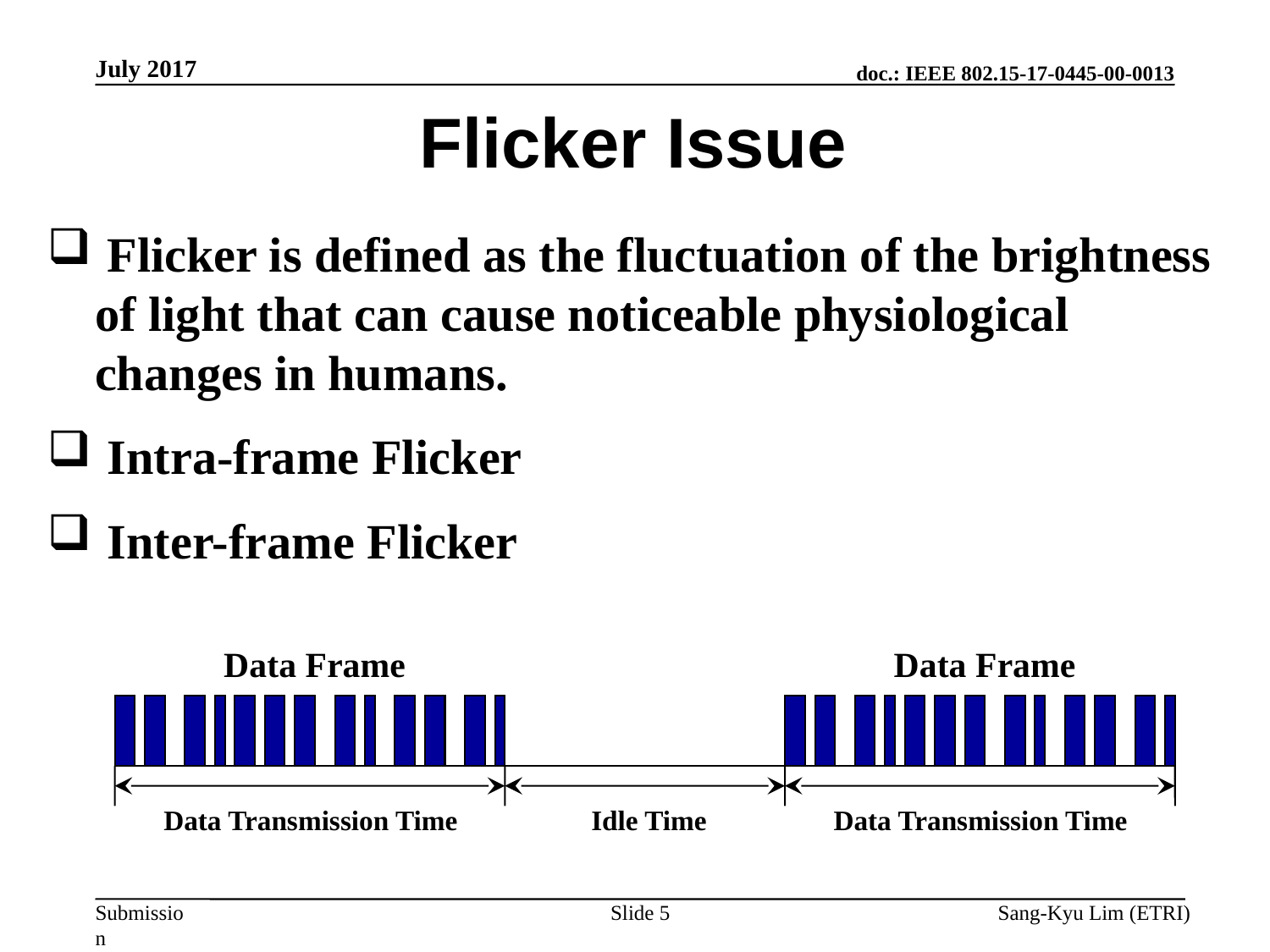

July 2017
Flicker Issue
 Flicker is defined as the fluctuation of the brightness of light that can cause noticeable physiological changes in humans.
 Intra-frame Flicker
 Inter-frame Flicker
Data Frame
Data Frame

Data Transmission Time
Idle Time
Data Transmission Time
Slide 5
Sang-Kyu Lim (ETRI)